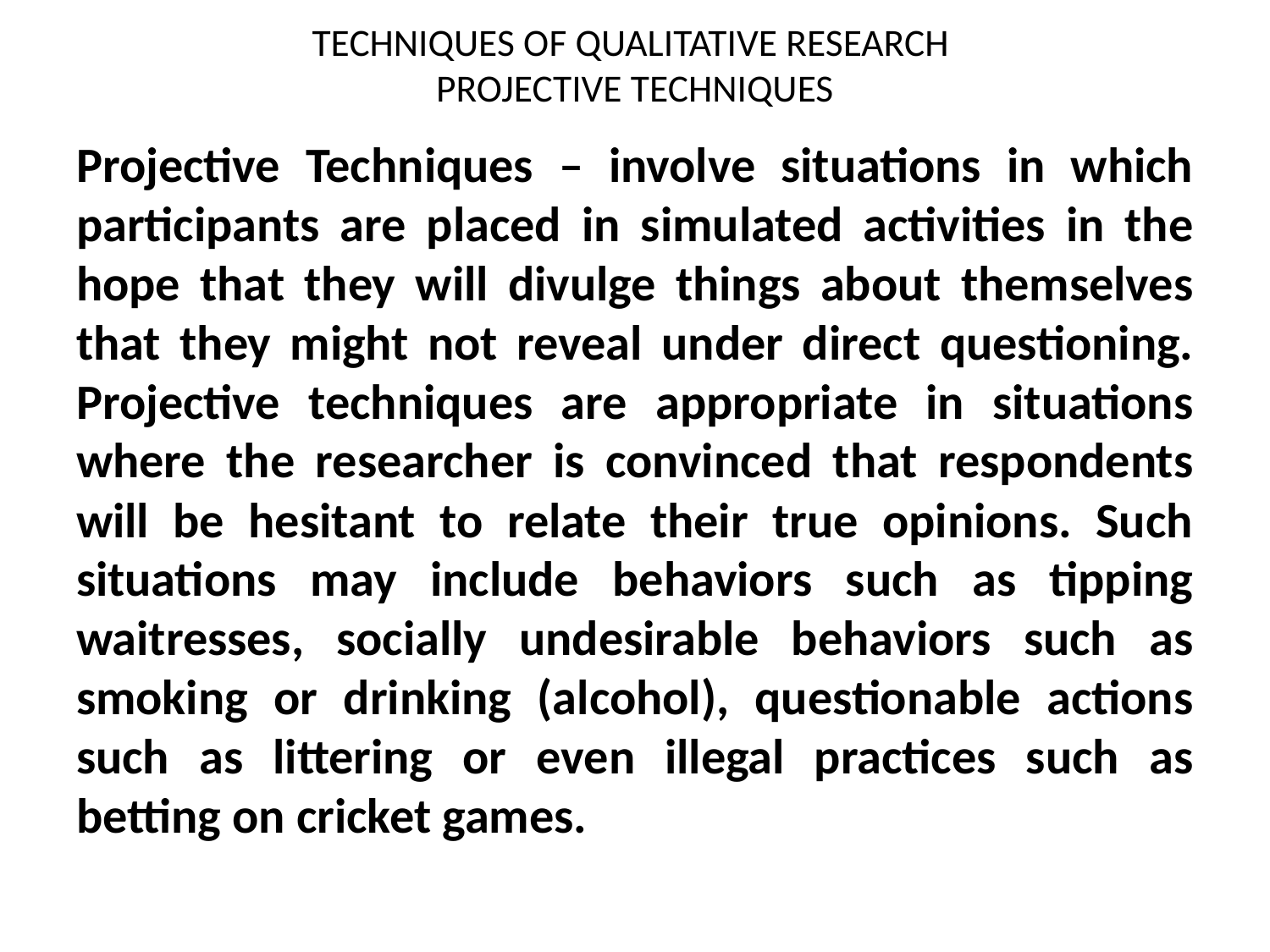

# TECHNIQUES OF QUALITATIVE RESEARCH PROJECTIVE TECHNIQUES
Projective Techniques – involve situations in which participants are placed in simulated activities in the hope that they will divulge things about themselves that they might not reveal under direct questioning. Projective techniques are appropriate in situations where the researcher is convinced that respondents will be hesitant to relate their true opinions. Such situations may include behaviors such as tipping waitresses, socially undesirable behaviors such as smoking or drinking (alcohol), questionable actions such as littering or even illegal practices such as betting on cricket games.